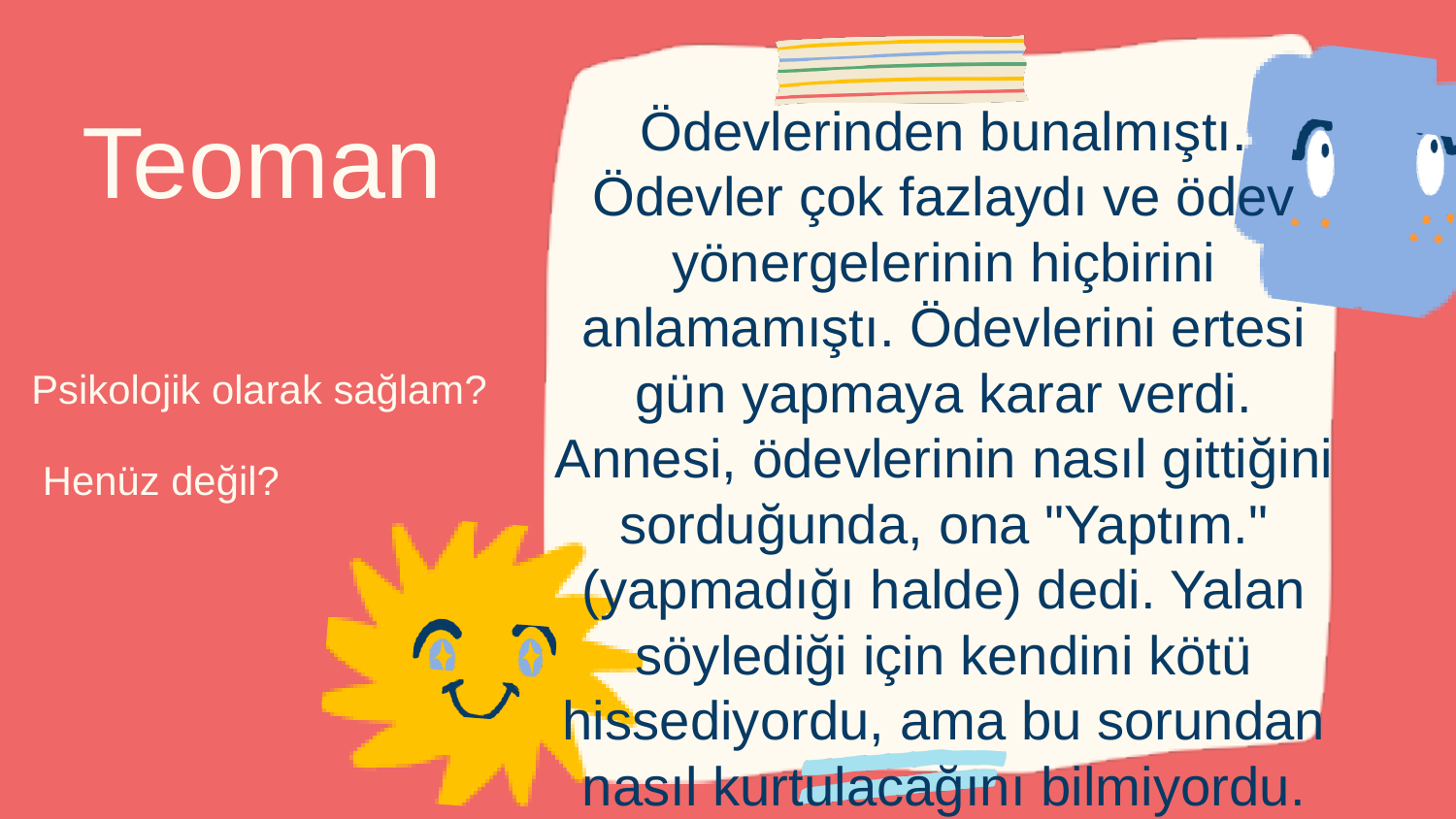

Ödevlerinden bunalmıştı. Ödevler çok fazlaydı ve ödev yönergelerinin hiçbirini anlamamıştı. Ödevlerini ertesi gün yapmaya karar verdi. Annesi, ödevlerinin nasıl gittiğini sorduğunda, ona "Yaptım." (yapmadığı halde) dedi. Yalan söylediği için kendini kötü hissediyordu, ama bu sorundan nasıl kurtulacağını bilmiyordu. Annesinin gerçeği öğrenmemesini umuyordu.

Teoman

Psikolojik olarak sağlam?
Henüz değil?